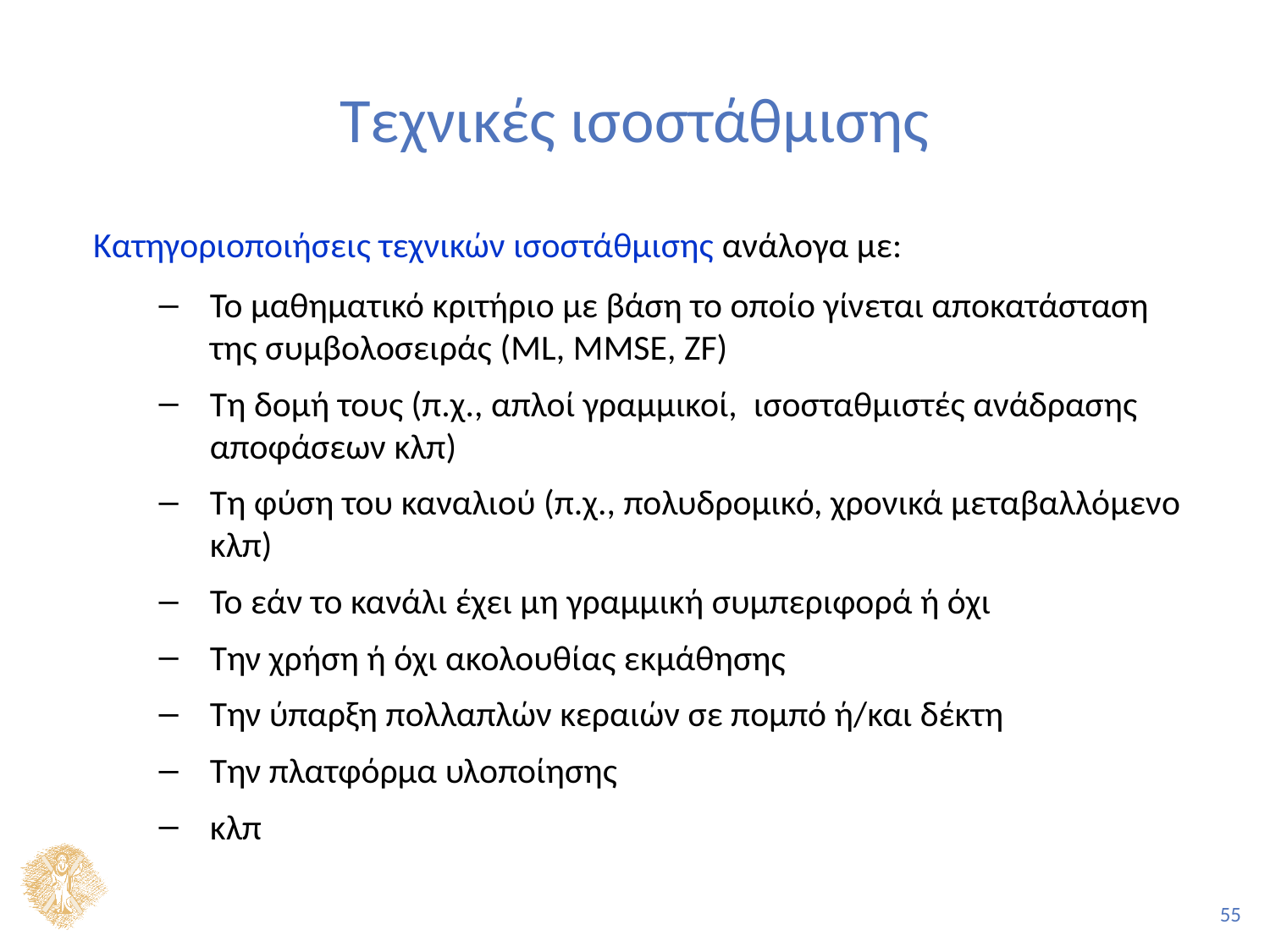

# Τεχνικές ισοστάθμισης
  Κατηγοριοποιήσεις τεχνικών ισοστάθμισης ανάλογα με:
Το μαθηματικό κριτήριο με βάση το οποίο γίνεται αποκατάσταση της συμβολοσειράς (ML, MMSE, ZF)
Τη δομή τους (π.χ., απλοί γραμμικοί,  ισοσταθμιστές ανάδρασης αποφάσεων κλπ)
Τη φύση του καναλιού (π.χ., πολυδρομικό, χρονικά μεταβαλλόμενο κλπ)
Το εάν το κανάλι έχει μη γραμμική συμπεριφορά ή όχι
Την χρήση ή όχι ακολουθίας εκμάθησης
Την ύπαρξη πολλαπλών κεραιών σε πομπό ή/και δέκτη
Την πλατφόρμα υλοποίησης
κλπ